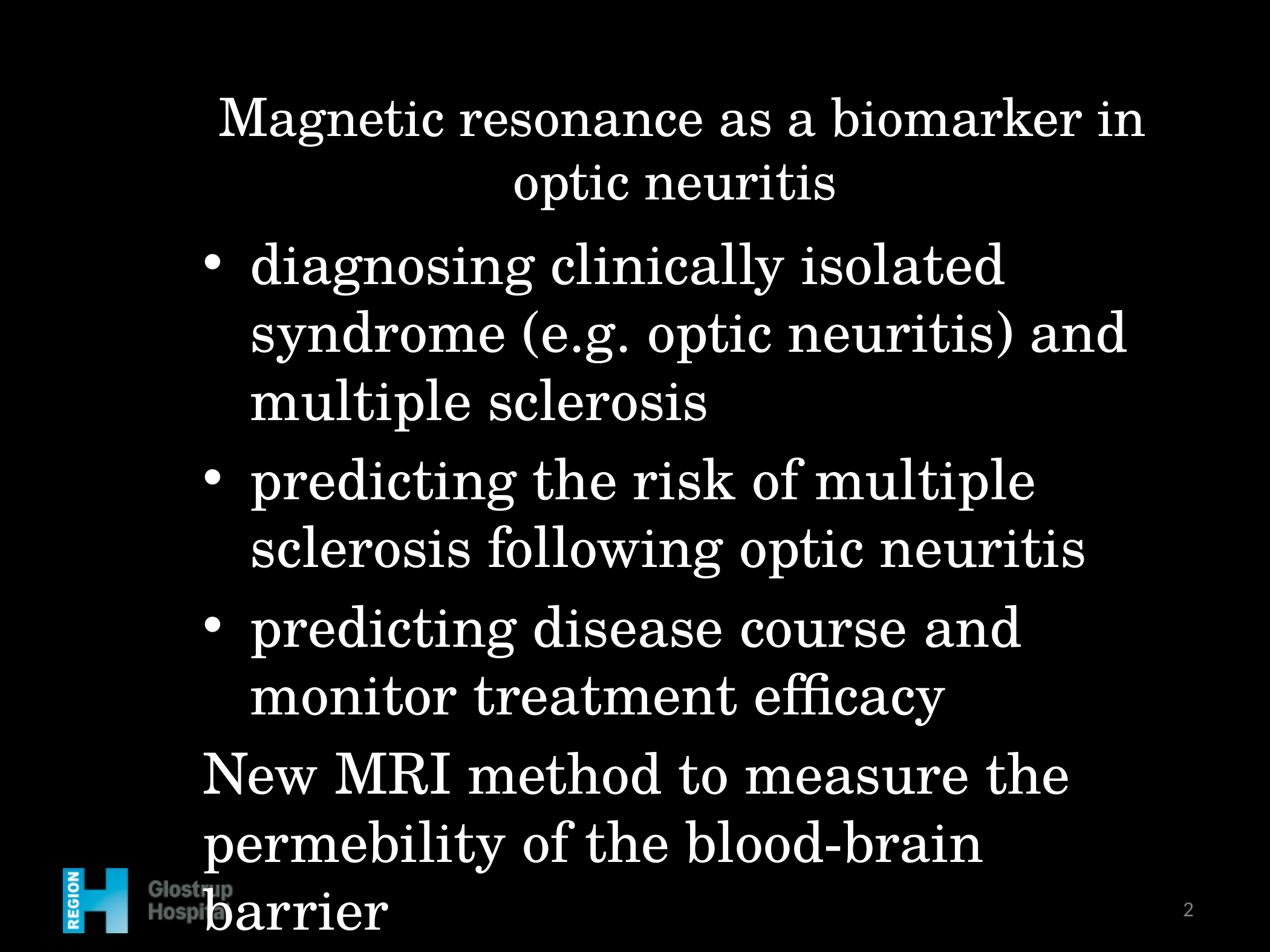

# Magnetic resonance as a biomarker in optic neuritis
diagnosing clinically isolated syndrome (e.g. optic neuritis) and multiple sclerosis
predicting the risk of multiple sclerosis following optic neuritis
predicting disease course and monitor treatment efficacy
New MRI method to measure the permebility of the blood-brain barrier

2